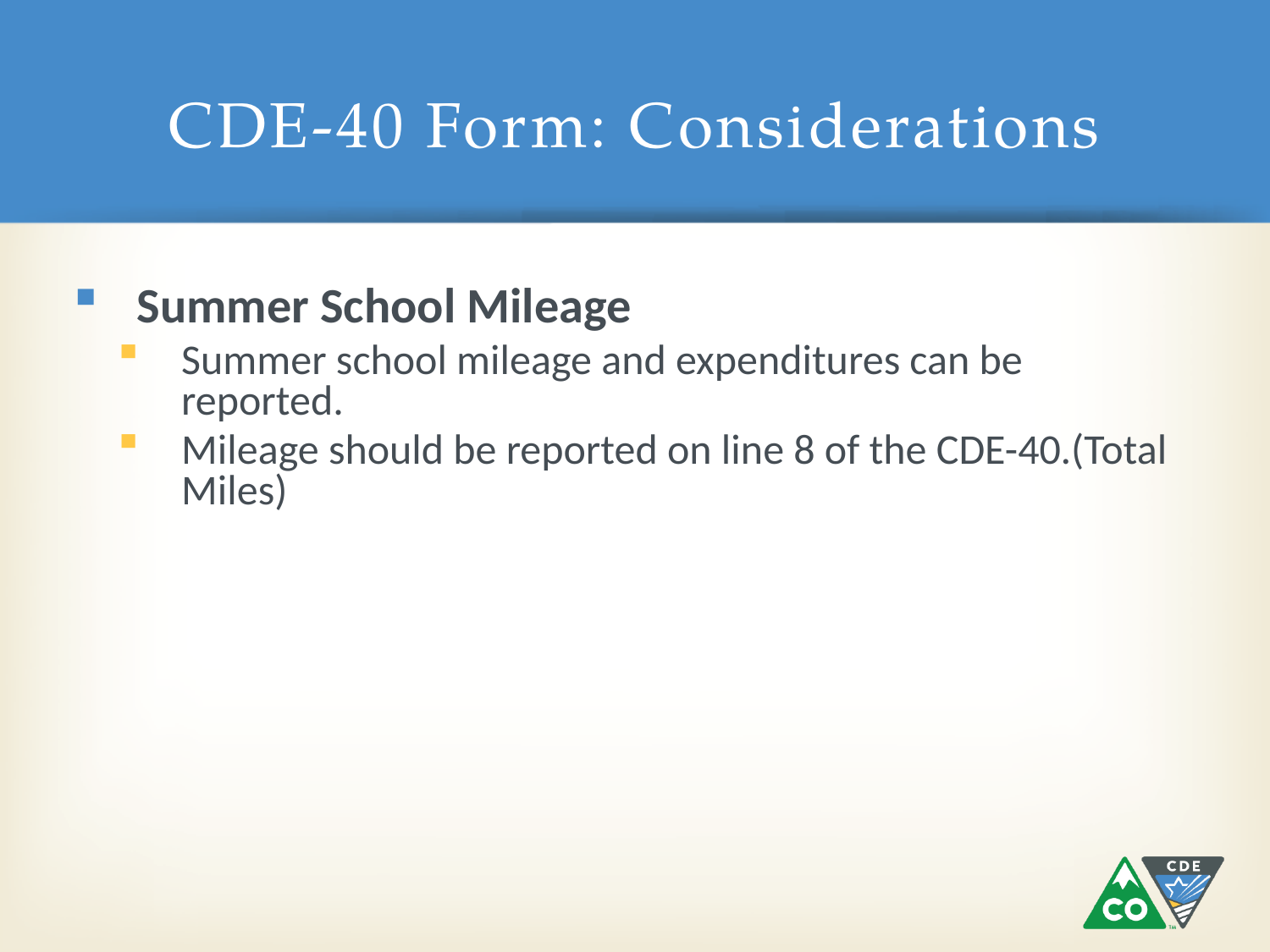

# CDE-40 Form: Considerations

Summer School Mileage
Summer school mileage and expenditures can be reported.
Mileage should be reported on line 8 of the CDE-40.(Total Miles)